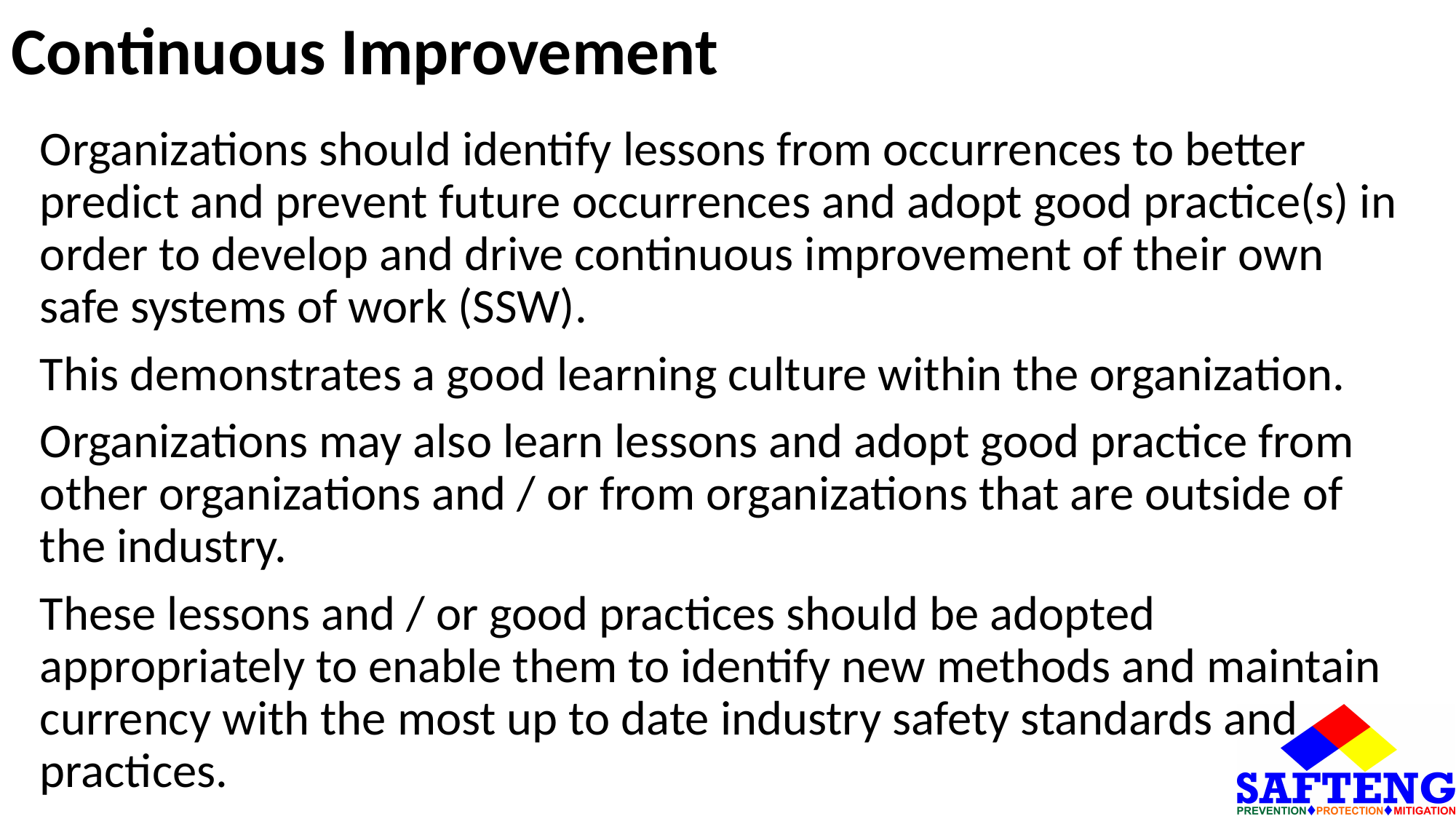

# Continuous Improvement
Organizations should identify lessons from occurrences to better predict and prevent future occurrences and adopt good practice(s) in order to develop and drive continuous improvement of their own safe systems of work (SSW).
This demonstrates a good learning culture within the organization.
Organizations may also learn lessons and adopt good practice from other organizations and / or from organizations that are outside of the industry.
These lessons and / or good practices should be adopted appropriately to enable them to identify new methods and maintain currency with the most up to date industry safety standards and practices.